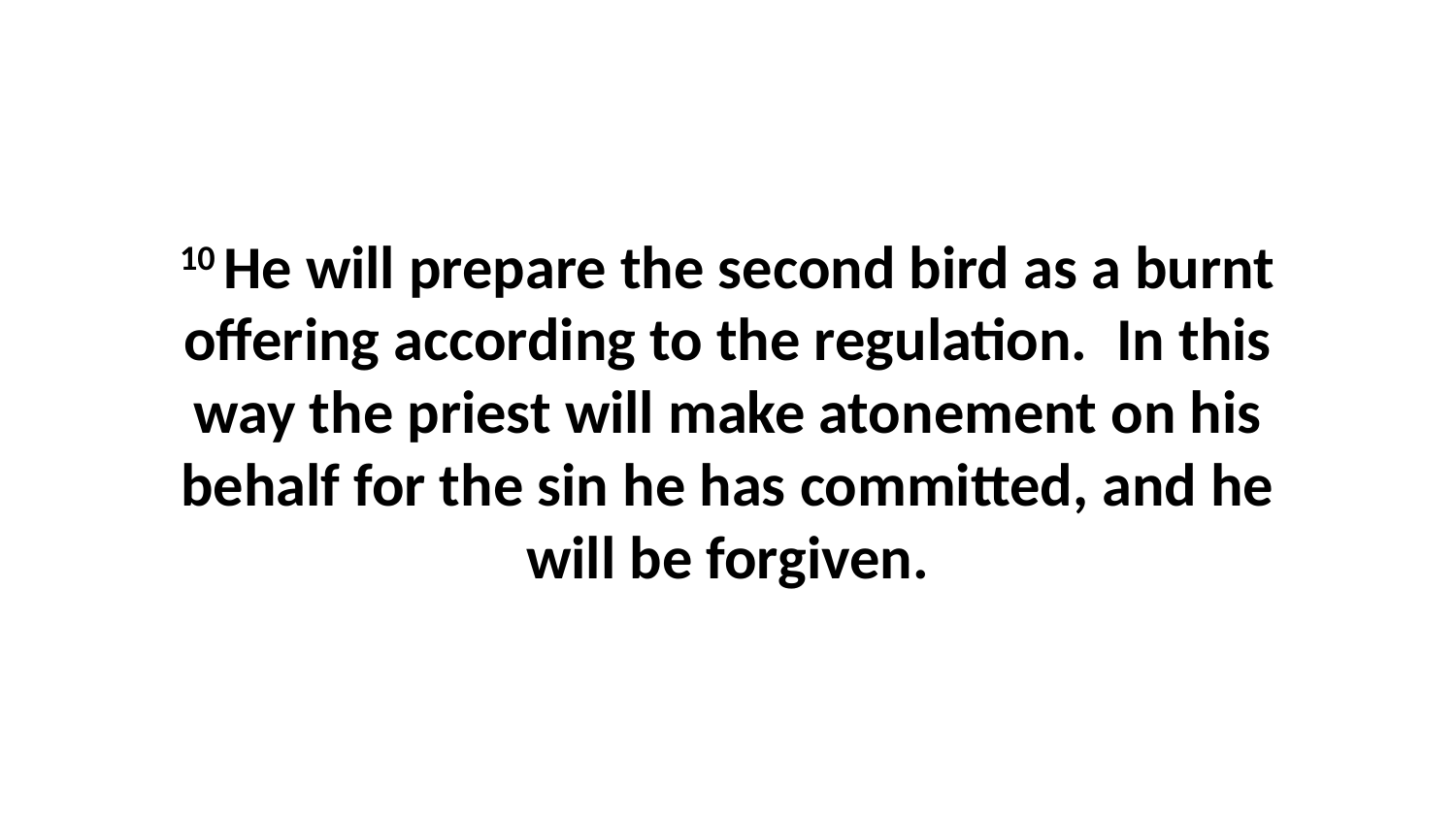

10 He will prepare the second bird as a burnt offering according to the regulation.  In this way the priest will make atonement on his behalf for the sin he has committed, and he will be forgiven.